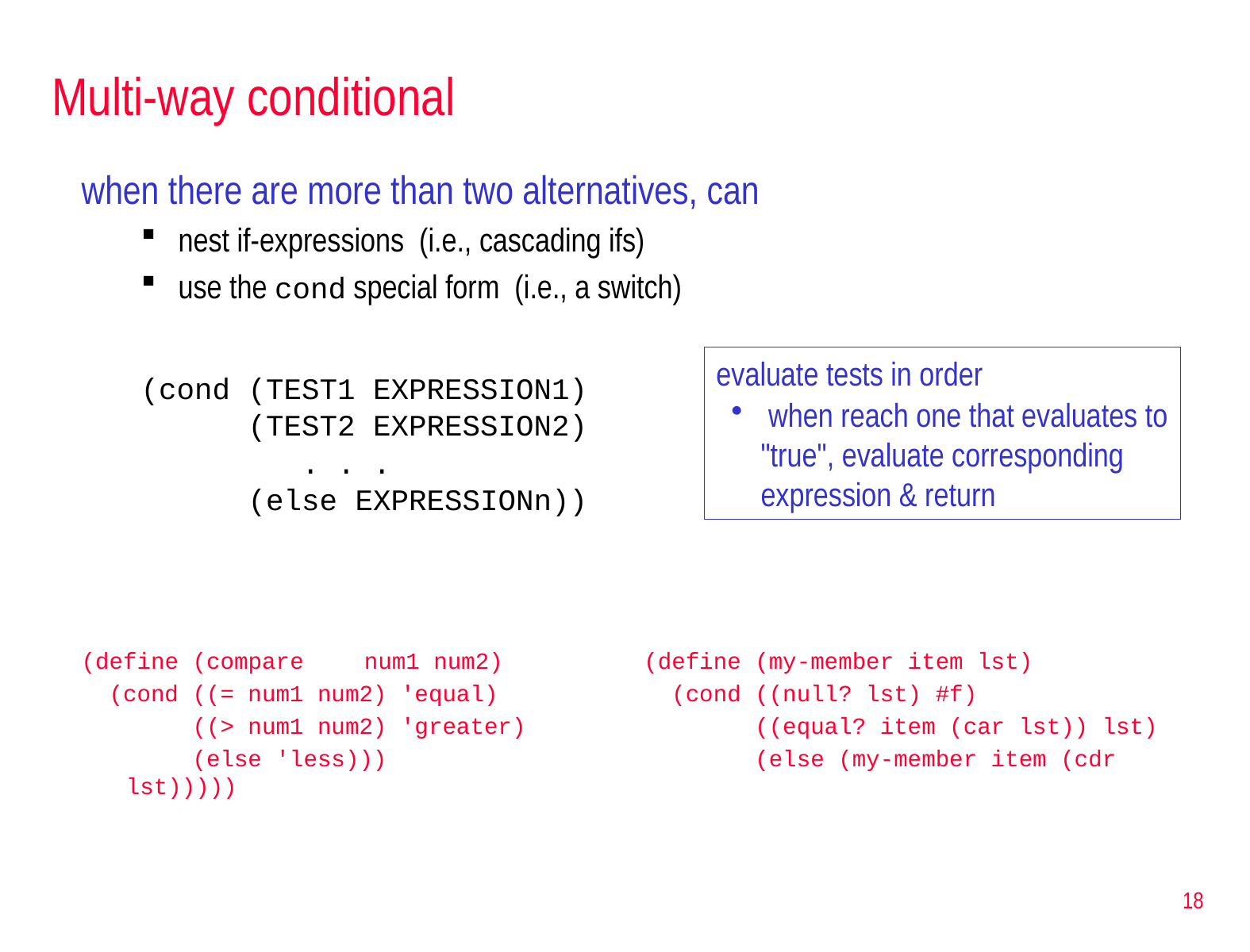

# Multi-way conditional
when there are more than two alternatives, can
nest if-expressions  (i.e., cascading ifs)
use the cond special form  (i.e., a switch)

(cond (TEST1 EXPRESSION1)
      (TEST2 EXPRESSION2)
         . . .
      (else EXPRESSIONn))

(define (compare 	num1 num2)	   (define (my-member item lst)
  (cond ((= num1 num2) 'equal)  	     (cond ((null? lst) #f)
        ((> num1 num2) 'greater)	           ((equal? item (car lst)) lst)
        (else 'less)))		           (else (my-member item (cdr lst)))))
evaluate tests in order
 when reach one that evaluates to "true", evaluate corresponding expression & return
18